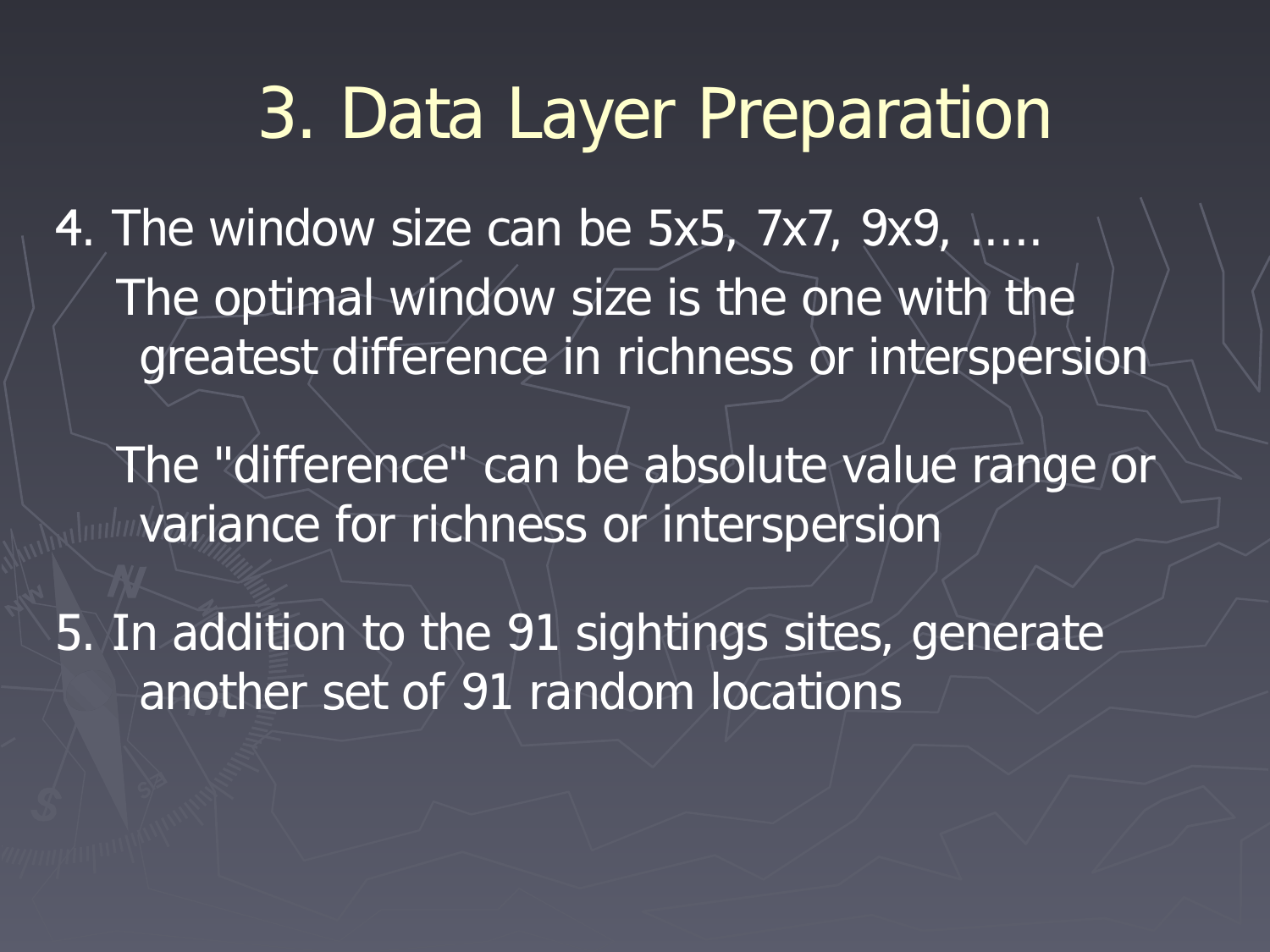

# 3. Data Layer Preparation
4. The window size can be 5x5, 7x7, 9x9, .....
    The optimal window size is the one with the greatest difference in richness or interspersion

    The "difference" can be absolute value range or variance for richness or interspersion

5. In addition to the 91 sightings sites, generate another set of 91 random locations